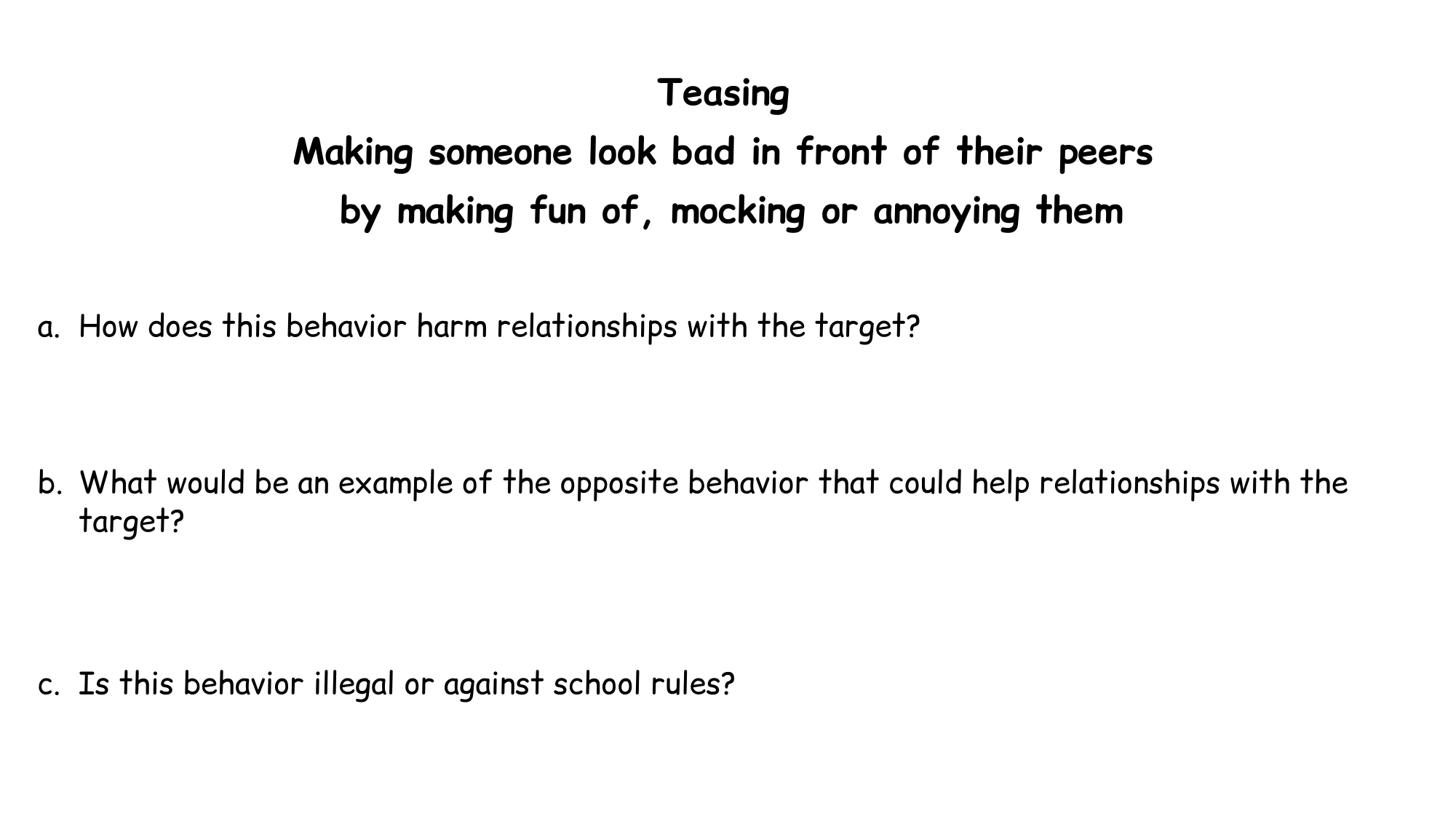

Teasing
Making someone look bad in front of their peers
 by making fun of, mocking or annoying them

How does this behavior harm relationships with the target?

What would be an example of the opposite behavior that could help relationships with the target?

Is this behavior illegal or against school rules?